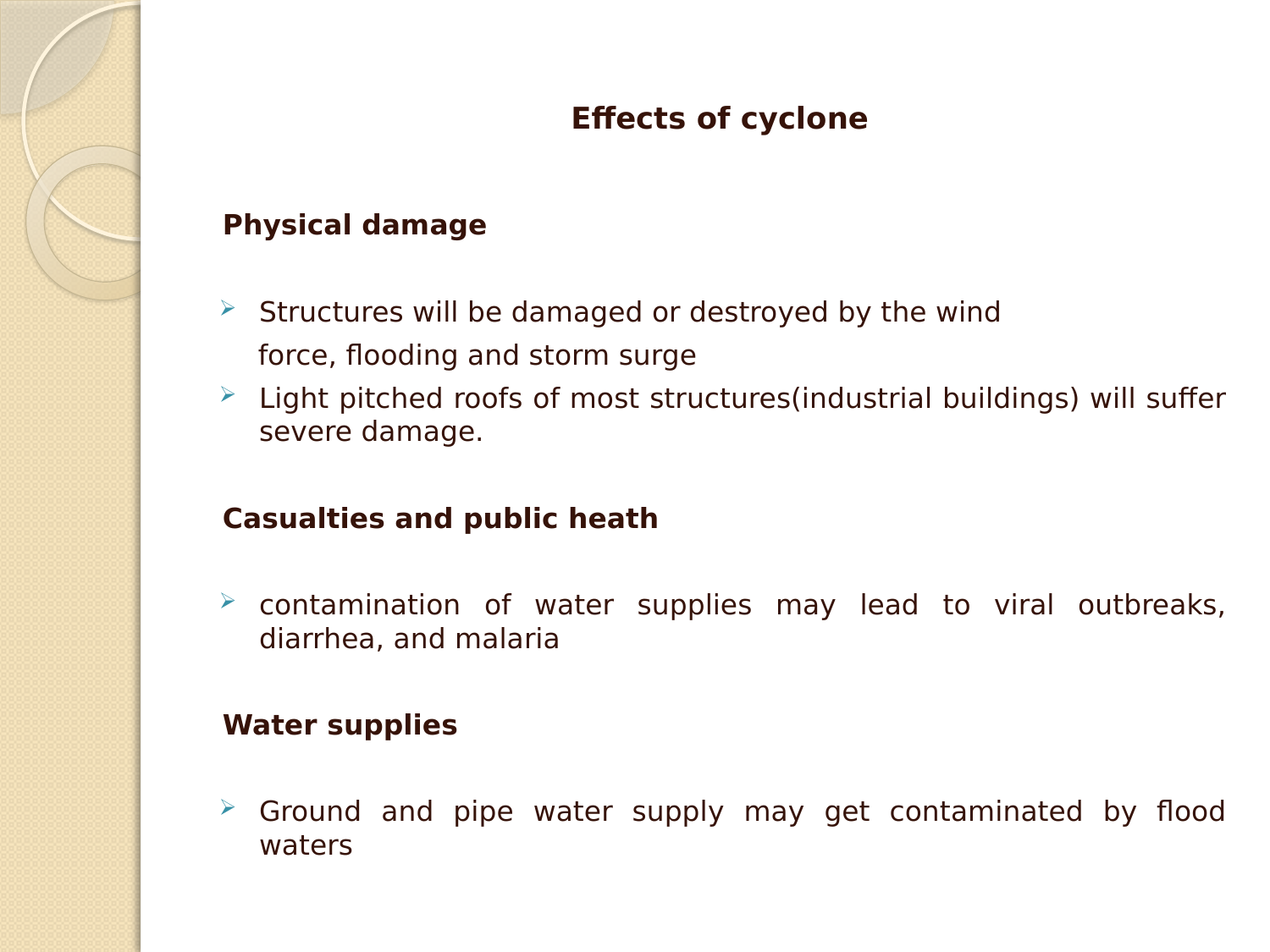

# Effects of cyclone
Physical damage

Structures will be damaged or destroyed by the wind
    force, flooding and storm surge
Light pitched roofs of most structures(industrial buildings) will suffer severe damage.

Casualties and public heath

contamination of water supplies may lead to viral outbreaks, diarrhea, and malaria

Water supplies

Ground and pipe water supply may get contaminated by flood waters